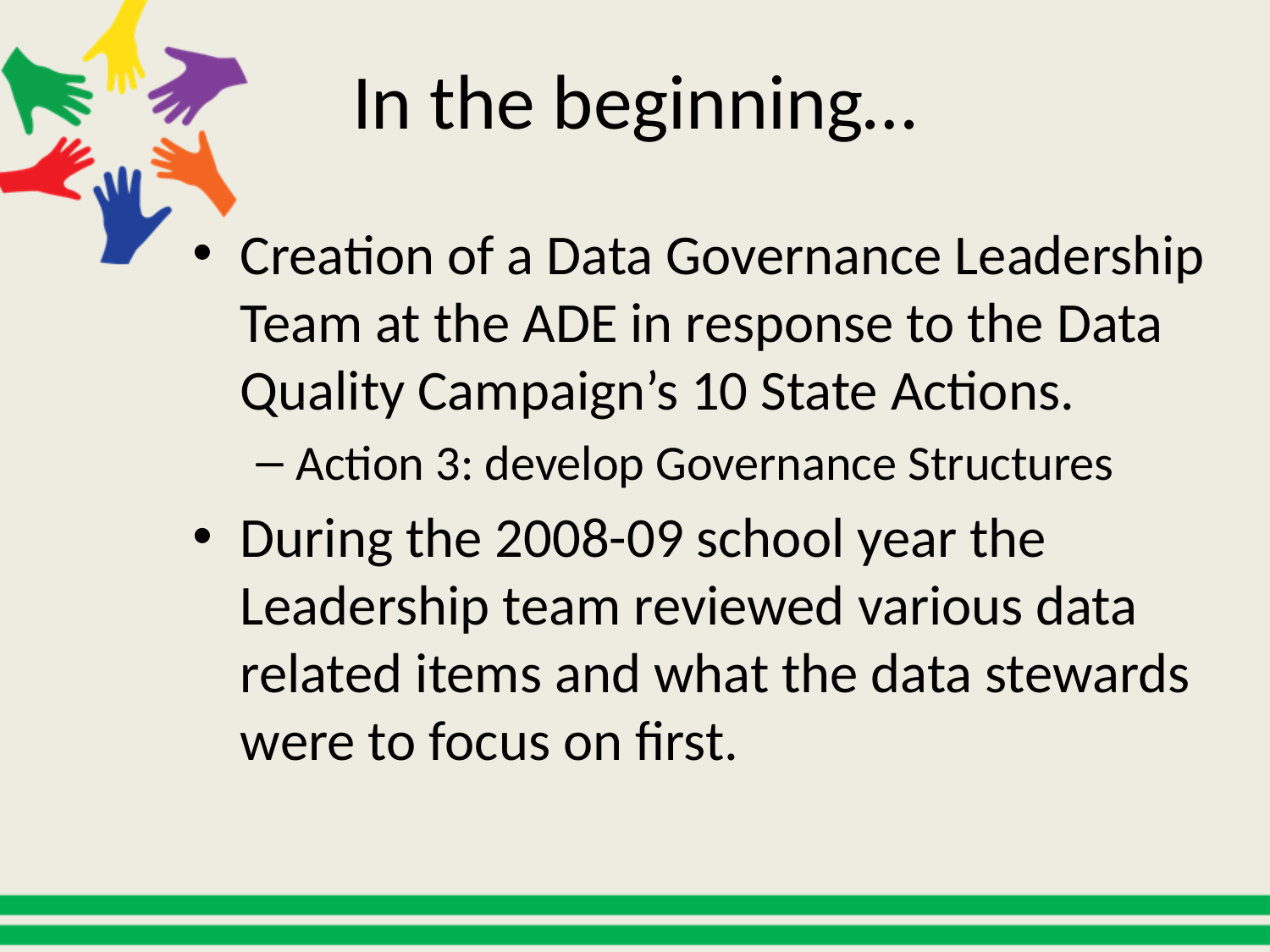

# In the beginning…
Creation of a Data Governance Leadership Team at the ADE in response to the Data Quality Campaign’s 10 State Actions.
Action 3: develop Governance Structures
During the 2008-09 school year the Leadership team reviewed various data related items and what the data stewards were to focus on first.